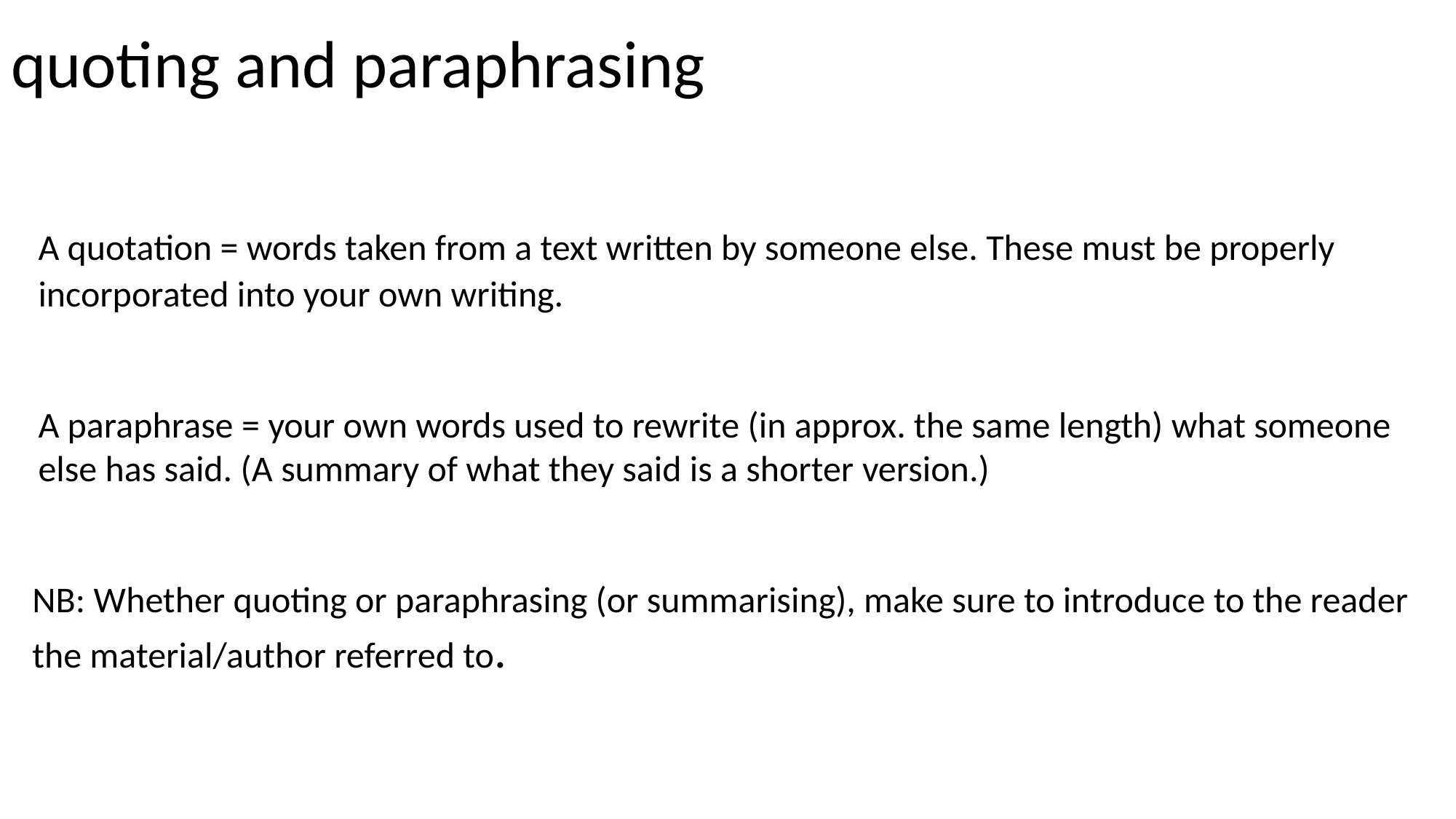

# quoting and paraphrasing
	A quotation = words taken from a text written by someone else. These must be properly incorporated into your own writing.

	A paraphrase = your own words used to rewrite (in approx. the same length) what someone else has said. (A summary of what they said is a shorter version.)

NB: Whether quoting or paraphrasing (or summarising), make sure to introduce to the reader the material/author referred to.